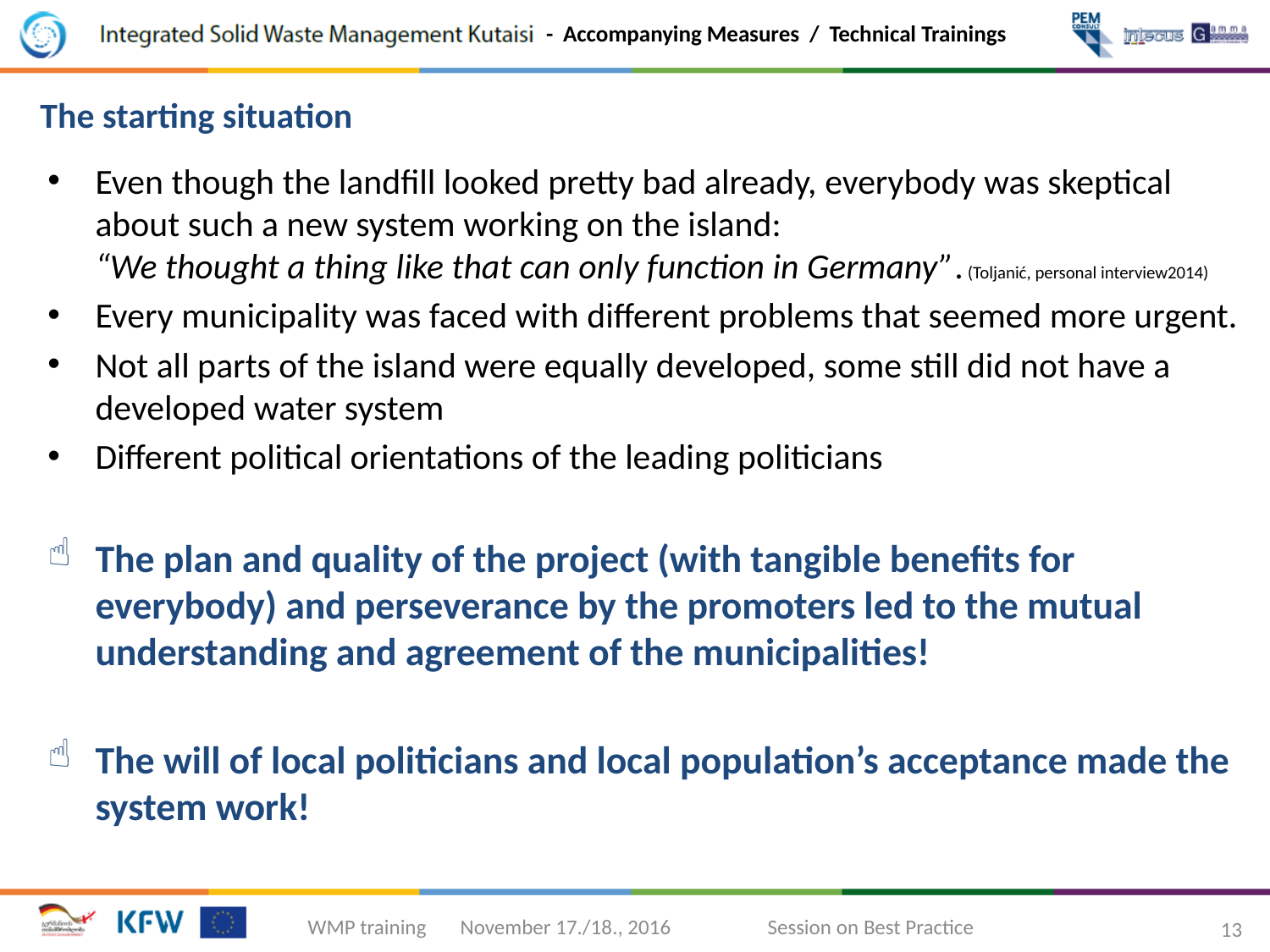

The starting situation
Even though the landfill looked pretty bad already, everybody was skeptical about such a new system working on the island:
“We thought a thing like that can only function in Germany”. (Toljanić, personal interview2014)
Every municipality was faced with different problems that seemed more urgent.
Not all parts of the island were equally developed, some still did not have a developed water system
Different political orientations of the leading politicians

The plan and quality of the project (with tangible benefits for everybody) and perseverance by the promoters led to the mutual understanding and agreement of the municipalities!

The will of local politicians and local population’s acceptance made the system work!